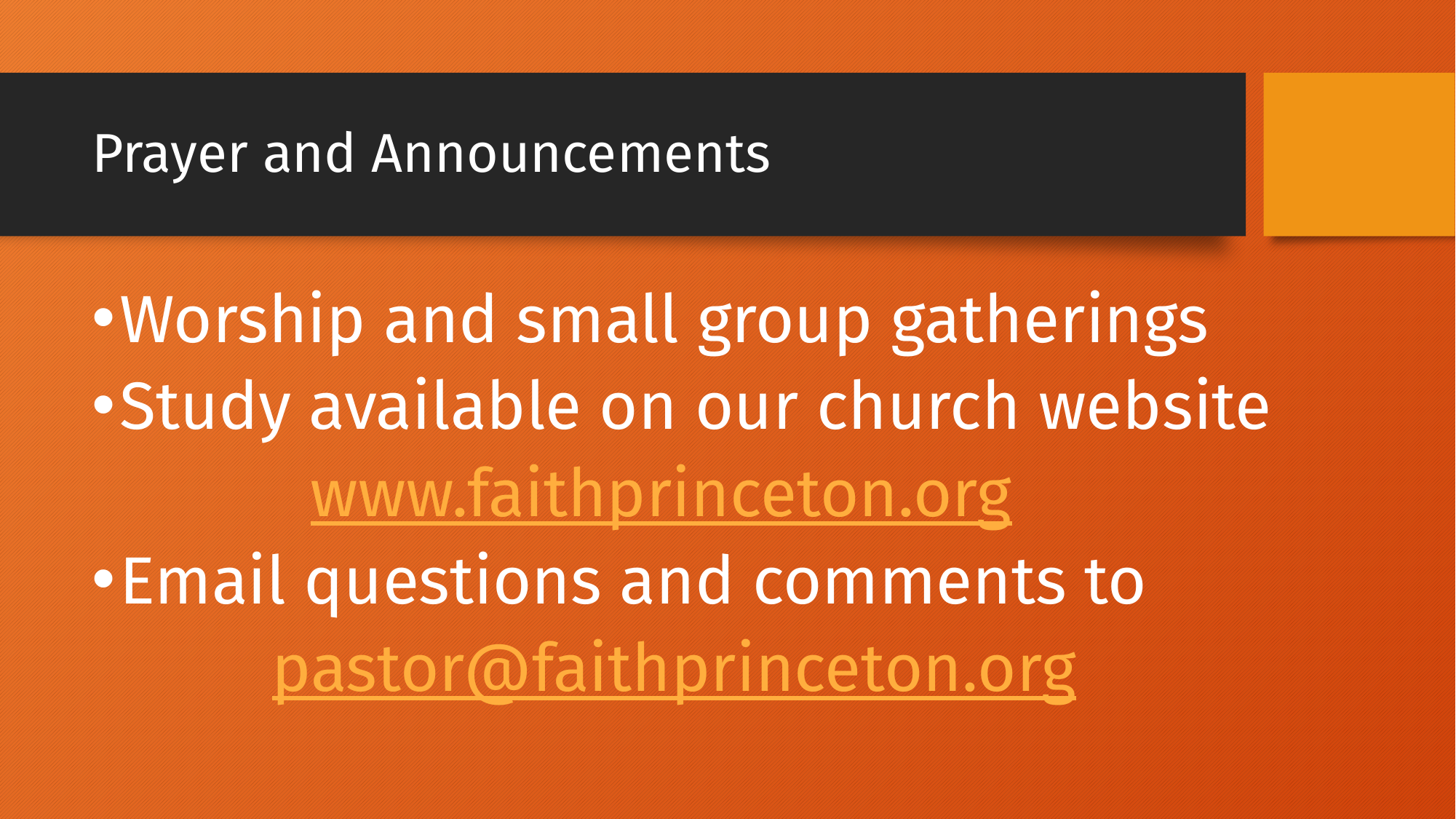

# Prayer and Announcements
Worship and small group gatherings
Study available on our church website
		www.faithprinceton.org
Email questions and comments to
	    pastor@faithprinceton.org